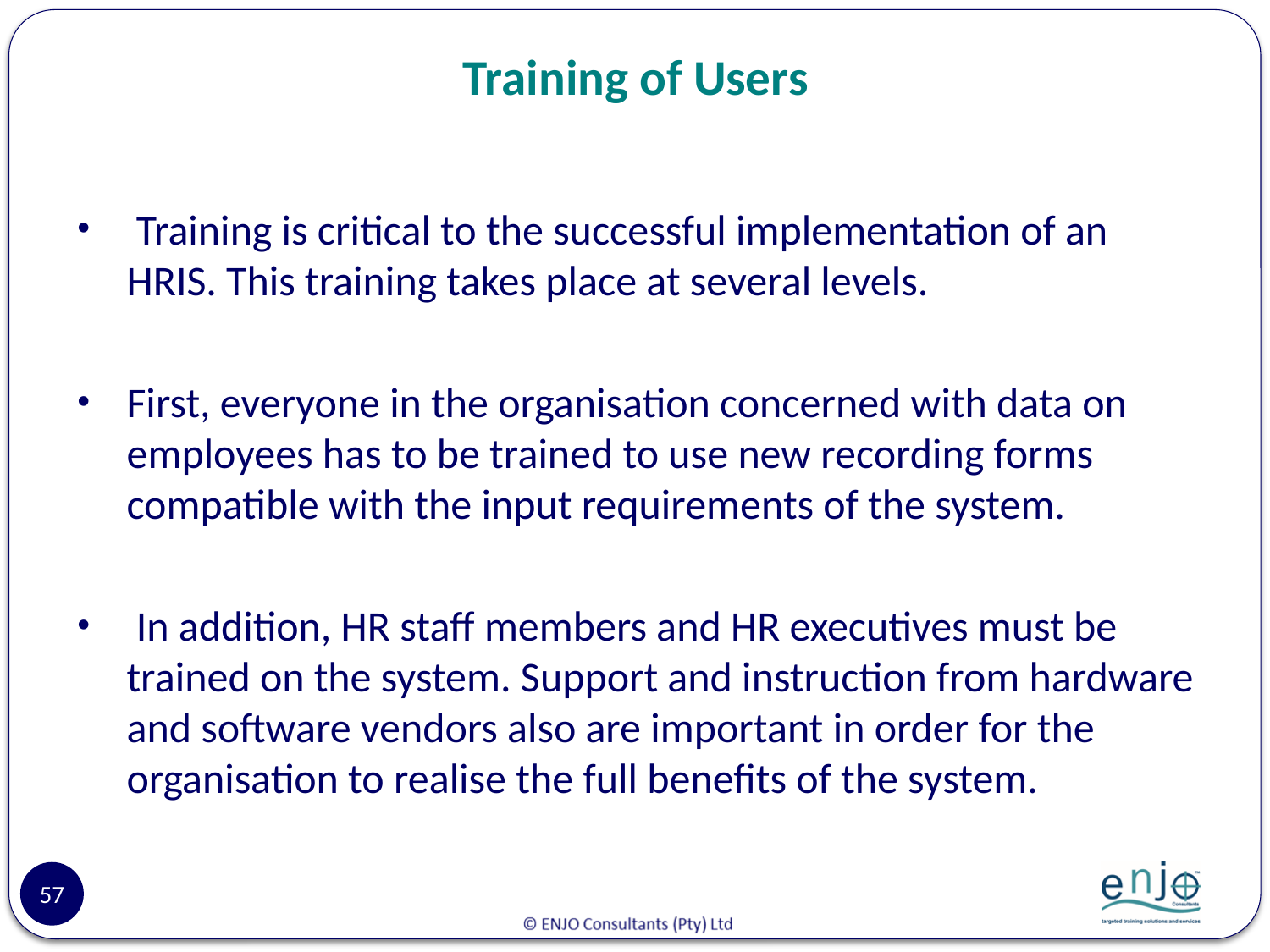

# Training of Users
 Training is critical to the successful implementation of an HRIS. This training takes place at several levels.

First, everyone in the organisation concerned with data on employees has to be trained to use new recording forms compatible with the input requirements of the system.

 In addition, HR staff members and HR executives must be trained on the system. Support and instruction from hardware and software vendors also are important in order for the organisation to realise the full benefits of the system.

57